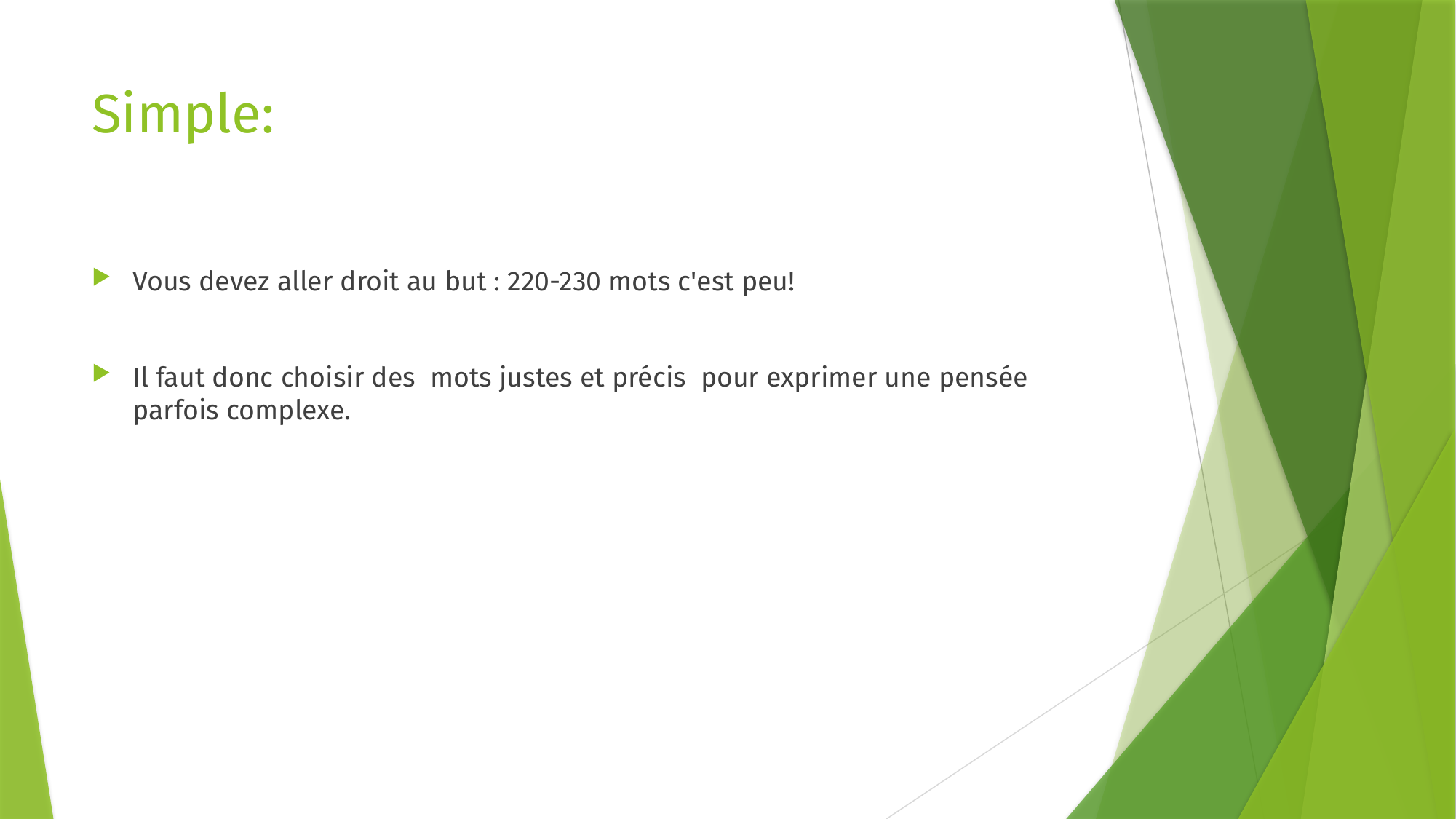

# Simple:
Vous devez aller droit au but : 220-230 mots c'est peu!

Il faut donc choisir des  mots justes et précis  pour exprimer une pensée parfois complexe.